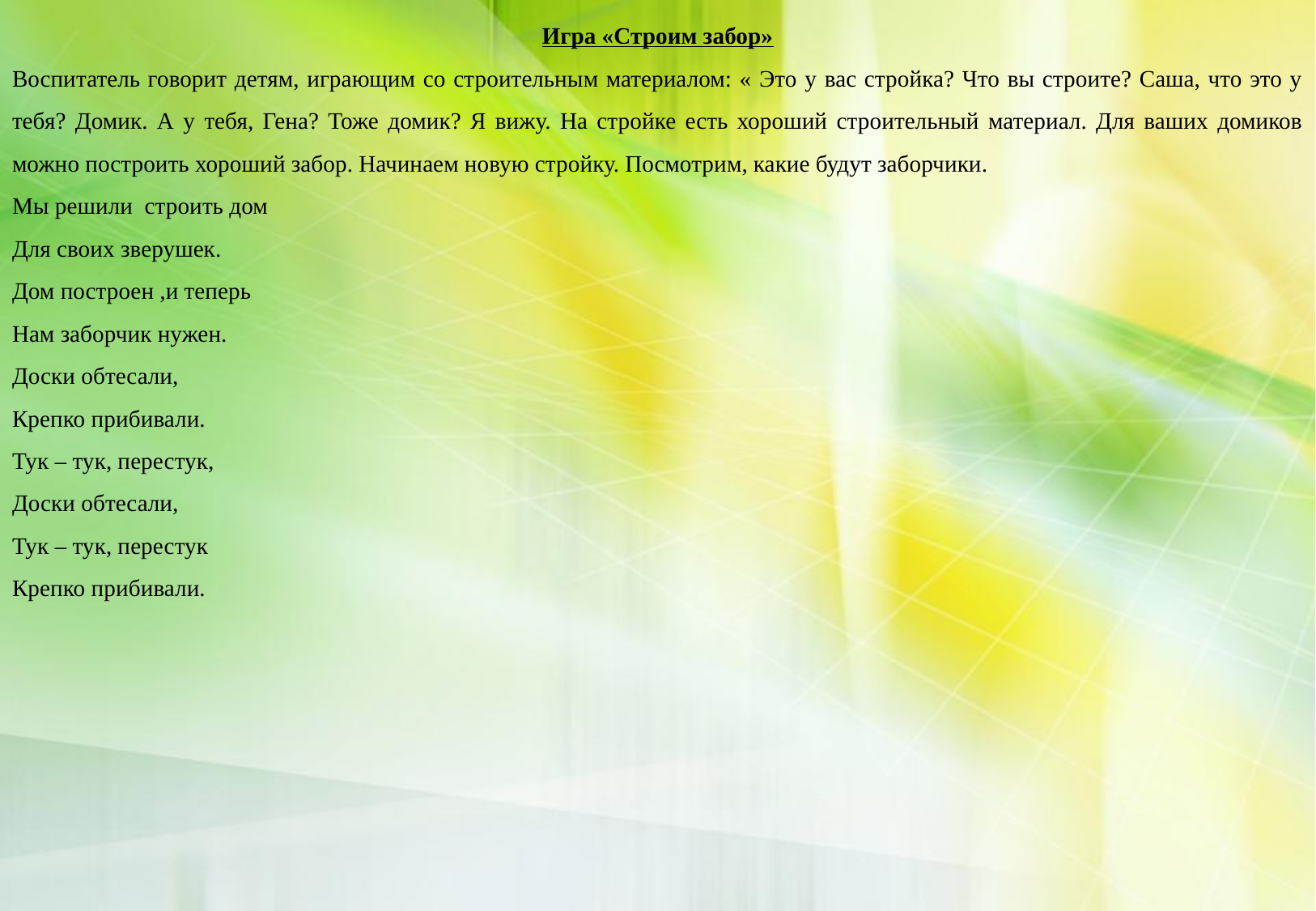

Игра «Строим забор»
Воспитатель говорит детям, играющим со строительным материалом: « Это у вас стройка? Что вы строите? Саша, что это у тебя? Домик. А у тебя, Гена? Тоже домик? Я вижу. На стройке есть хороший строительный материал. Для ваших домиков можно построить хороший забор. Начинаем новую стройку. Посмотрим, какие будут заборчики.
Мы решили  строить дом
Для своих зверушек.
Дом построен ,и теперь
Нам заборчик нужен.
Доски обтесали,
Крепко прибивали.
Тук – тук, перестук,
Доски обтесали,
Тук – тук, перестук
Крепко прибивали.